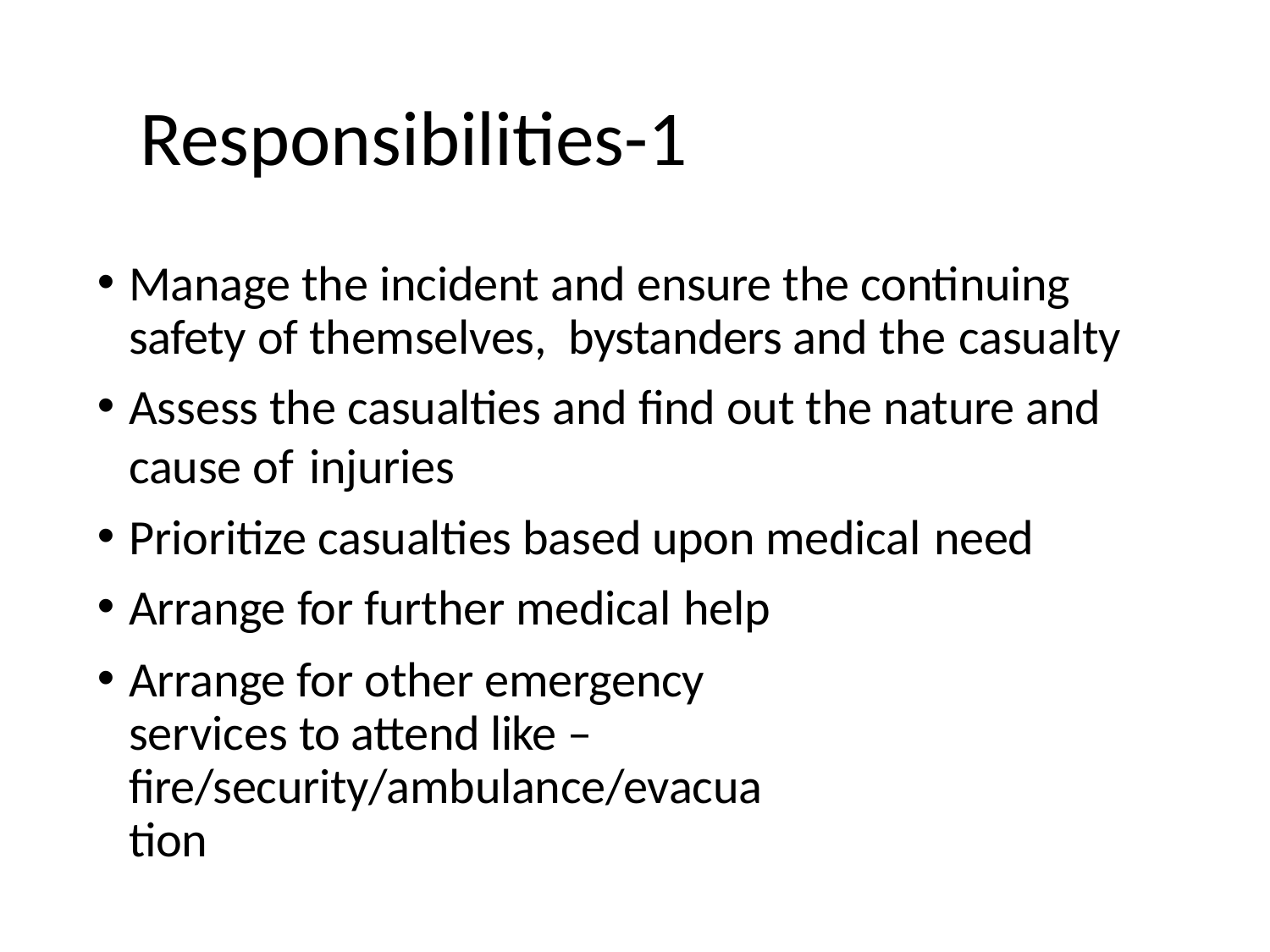

# Responsibilities-1
Manage the incident and ensure the continuing safety of themselves,  bystanders and the casualty
Assess the casualties and find out the nature and cause of injuries
Prioritize casualties based upon medical need
Arrange for further medical help
Arrange for other emergency services to attend like –  fire/security/ambulance/evacuation